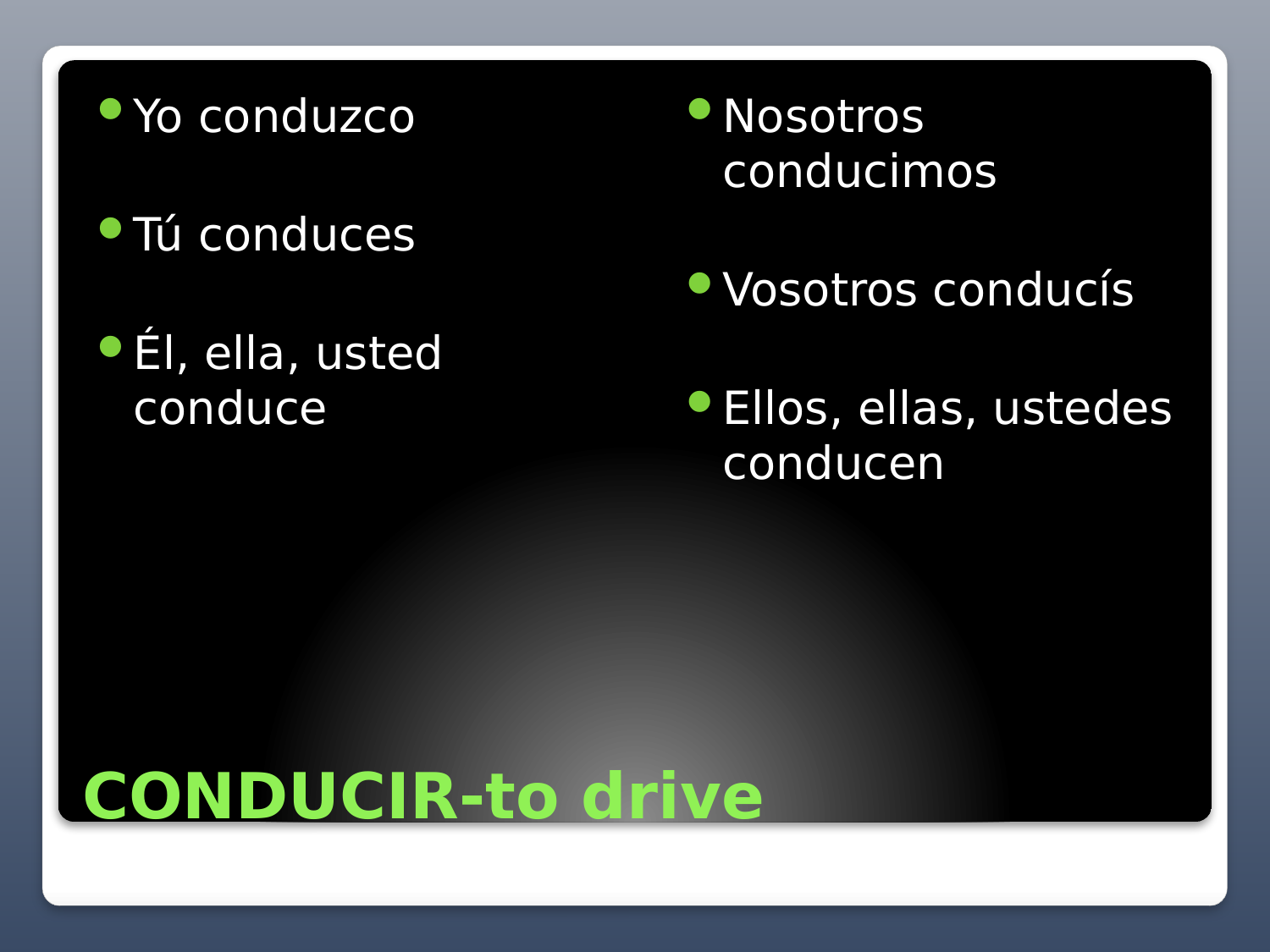

Yo conduzco

Tú conduces

Él, ella, usted conduce

Nosotros conducimos

Vosotros conducís

Ellos, ellas, ustedes conducen

# CONDUCIR-to drive